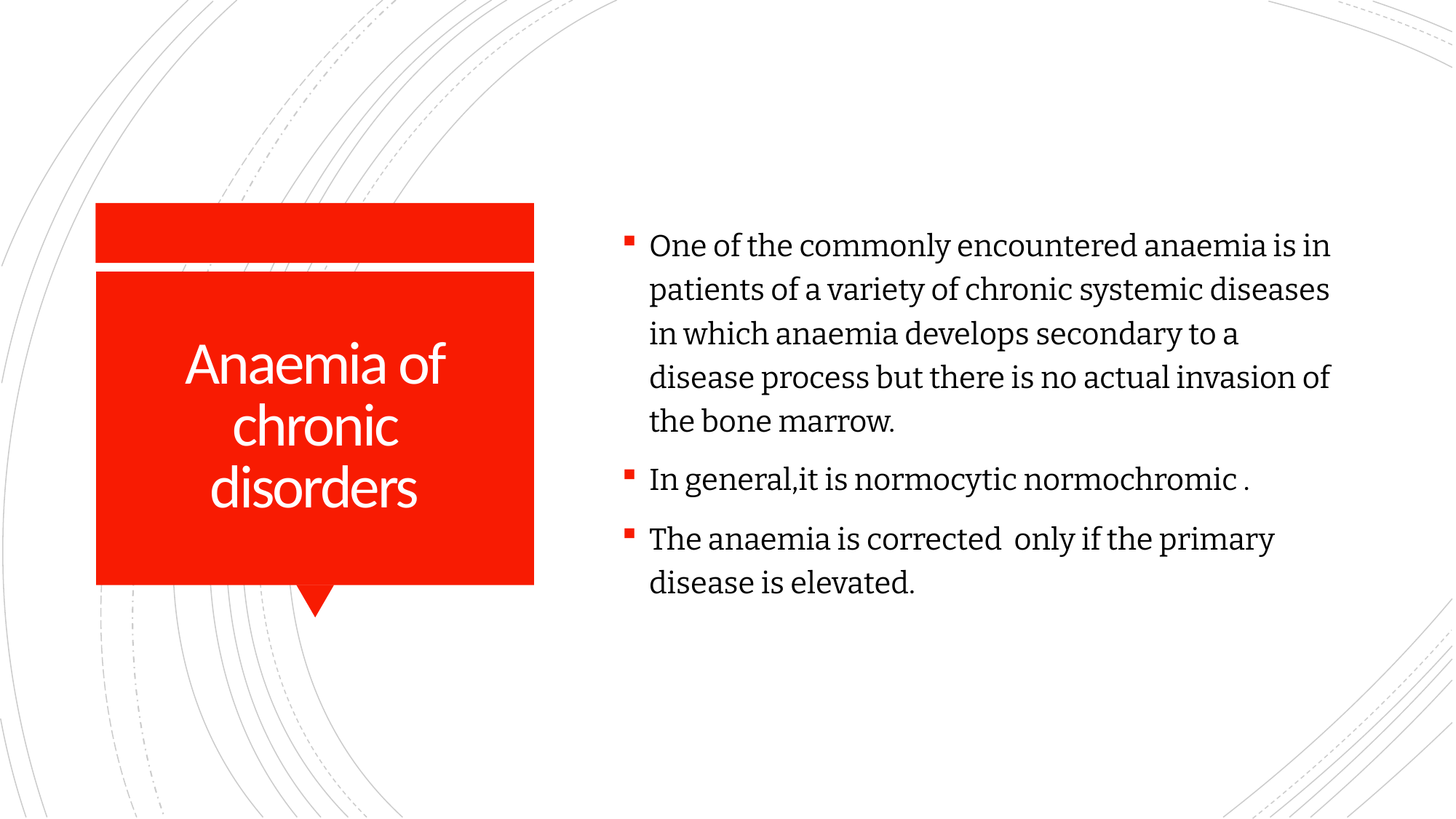

One of the commonly encountered anaemia is in patients of a variety of chronic systemic diseases in which anaemia develops secondary to a disease process but there is no actual invasion of the bone marrow.
In general,it is normocytic normochromic .
The anaemia is corrected  only if the primary disease is elevated.
# Anaemia of chronic disorders